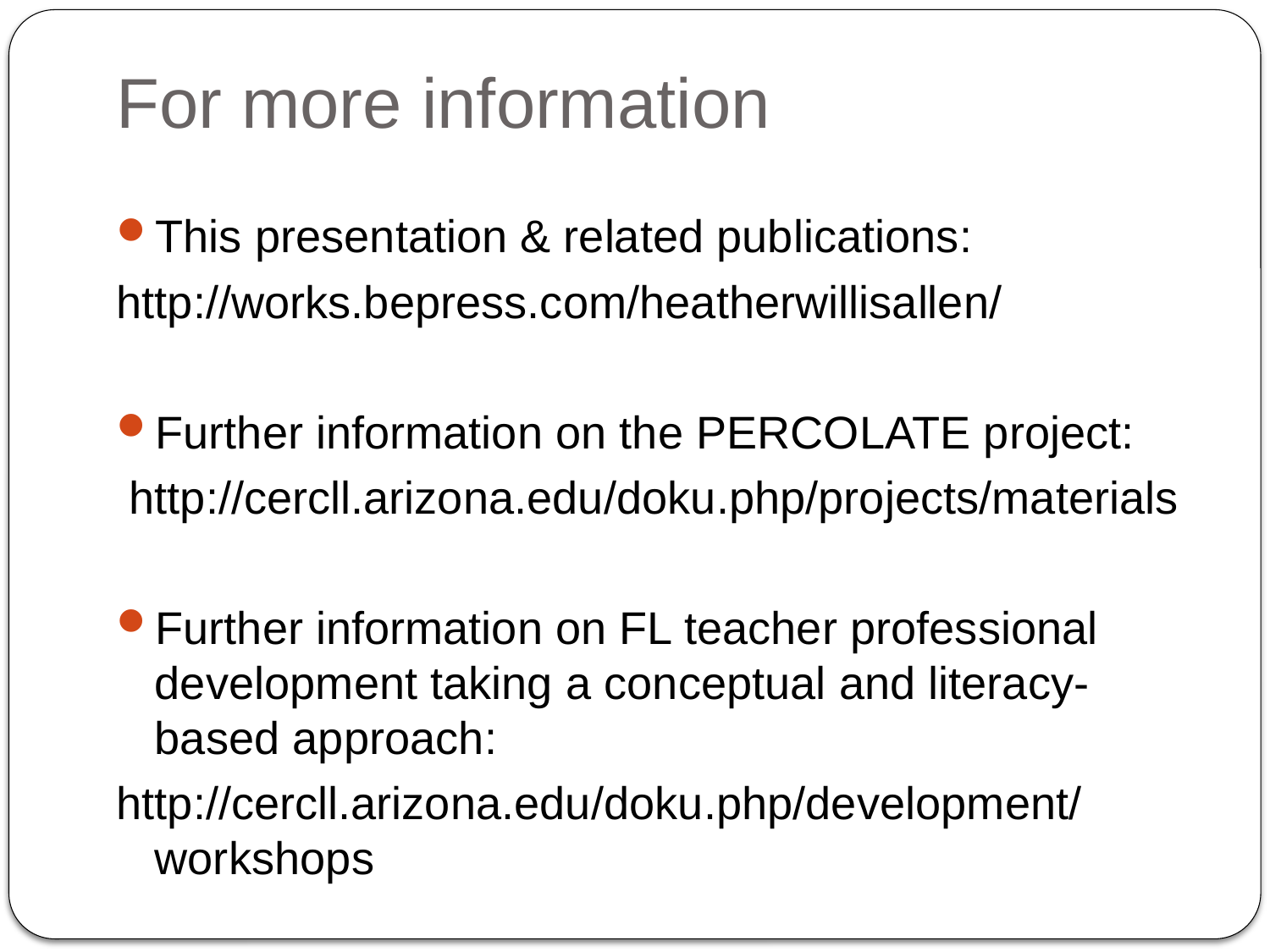

# For more information
This presentation & related publications:
http://works.bepress.com/heatherwillisallen/

Further information on the PERCOLATE project:
 http://cercll.arizona.edu/doku.php/projects/materials

Further information on FL teacher professional development taking a conceptual and literacy-based approach:
http://cercll.arizona.edu/doku.php/development/workshops